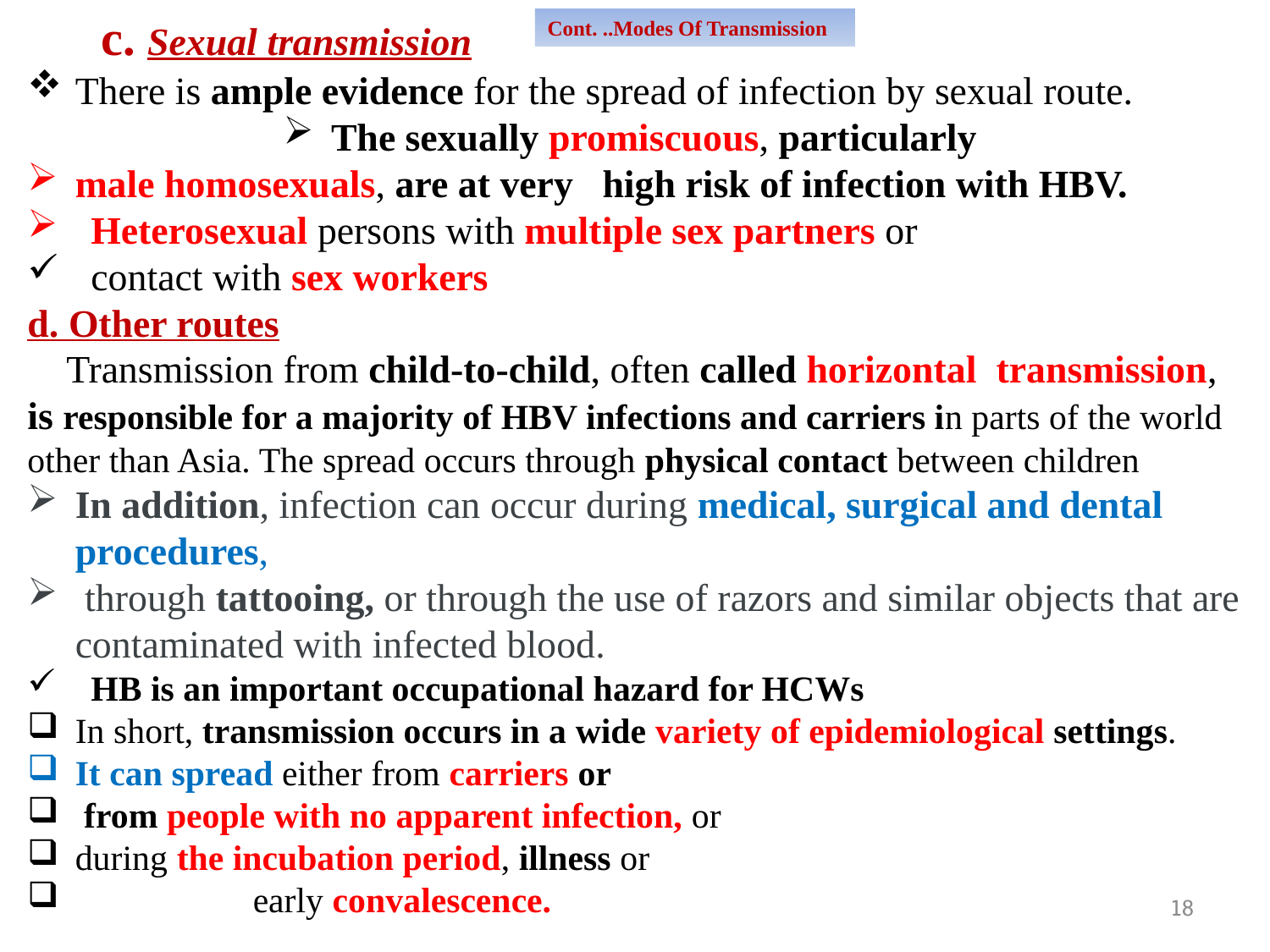

c. Sexual transmission
There is ample evidence for the spread of infection by sexual route.
The sexually promiscuous, particularly
male homosexuals, are at very   high risk of infection with HBV.
Heterosexual persons with multiple sex partners or
contact with sex workers
d. Other routes
    Transmission from child-to-child, often called horizontal  transmission, is responsible for a majority of HBV infections and carriers in parts of the world other than Asia. The spread occurs through physical contact between children
In addition, infection can occur during medical, surgical and dental procedures,
 through tattooing, or through the use of razors and similar objects that are contaminated with infected blood.
HB is an important occupational hazard for HCWs
In short, transmission occurs in a wide variety of epidemiological settings.
It can spread either from carriers or
 from people with no apparent infection, or
during the incubation period, illness or
                    early convalescence.
Cont. ..Modes Of Transmission
18